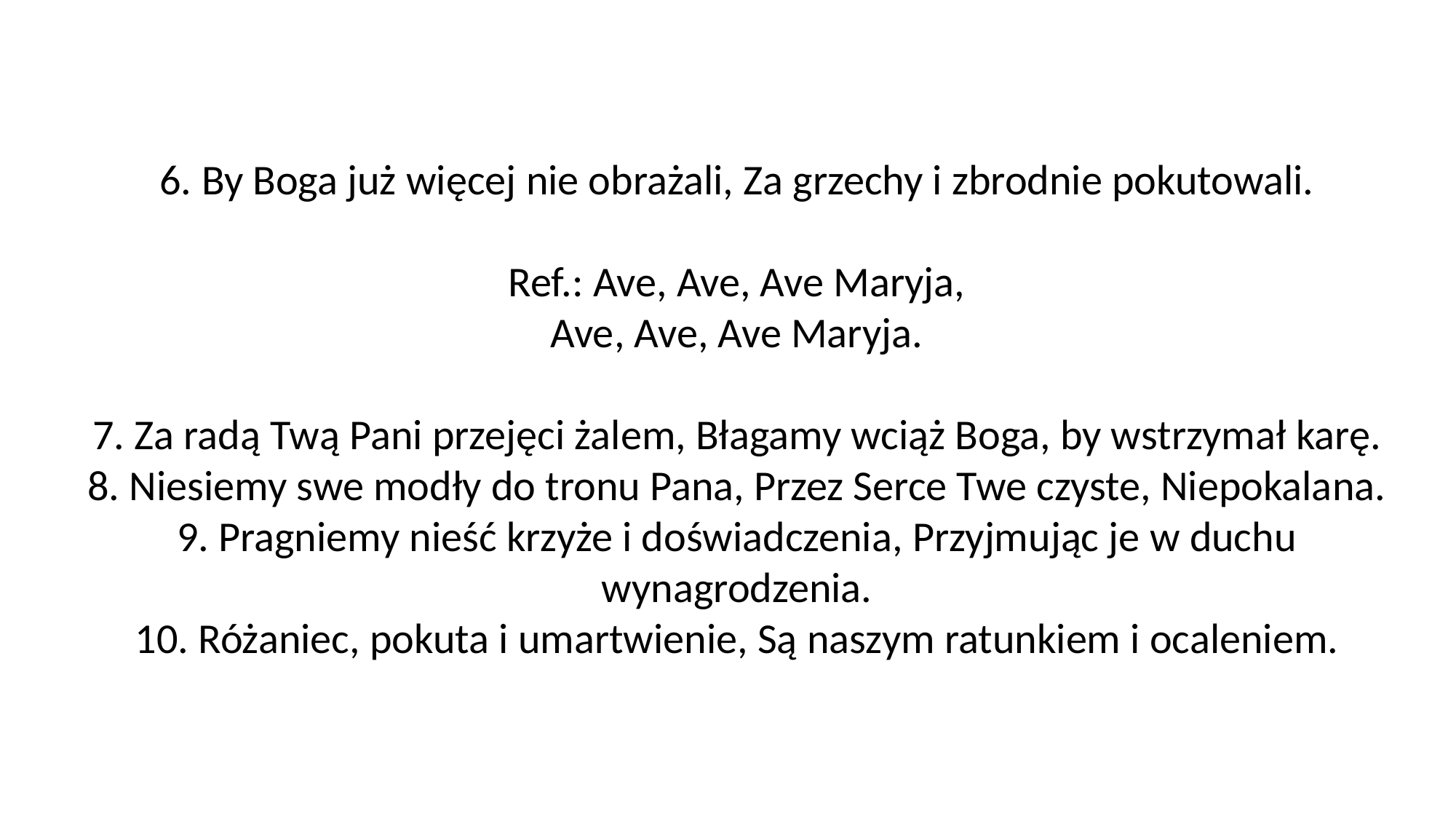

6. By Boga już więcej nie obrażali, Za grzechy i zbrodnie pokutowali.

Ref.: Ave, Ave, Ave Maryja,
Ave, Ave, Ave Maryja.

7. Za radą Twą Pani przejęci żalem, Błagamy wciąż Boga, by wstrzymał karę.
8. Niesiemy swe modły do tronu Pana, Przez Serce Twe czyste, Niepokalana.
9. Pragniemy nieść krzyże i doświadczenia, Przyjmując je w duchu wynagrodzenia.
10. Różaniec, pokuta i umartwienie, Są naszym ratunkiem i ocaleniem.